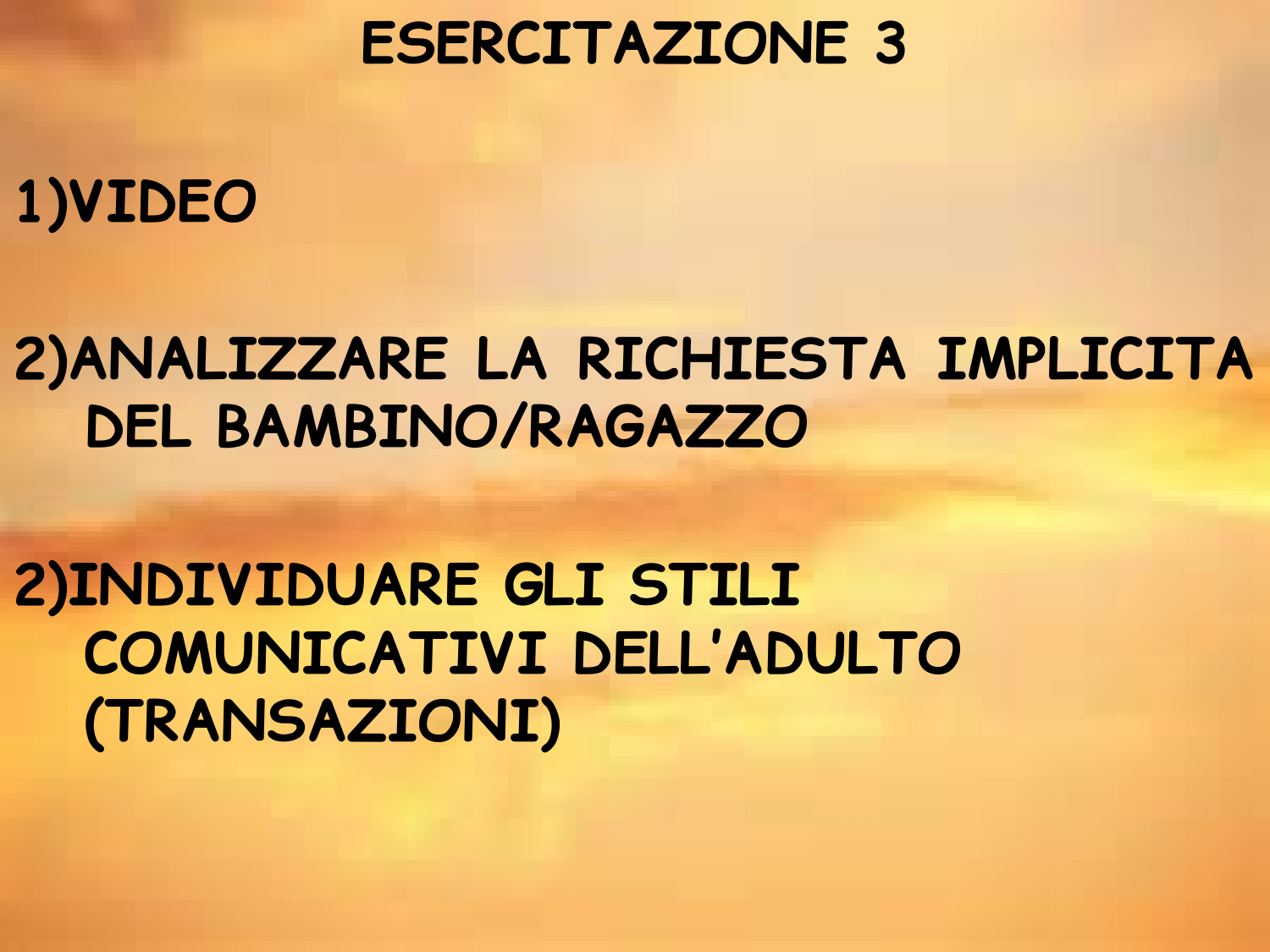

ESERCITAZIONE 3

1)VIDEO

2)ANALIZZARE LA RICHIESTA IMPLICITA DEL BAMBINO/RAGAZZO

2)INDIVIDUARE GLI STILI COMUNICATIVI DELL’ADULTO (TRANSAZIONI)

#